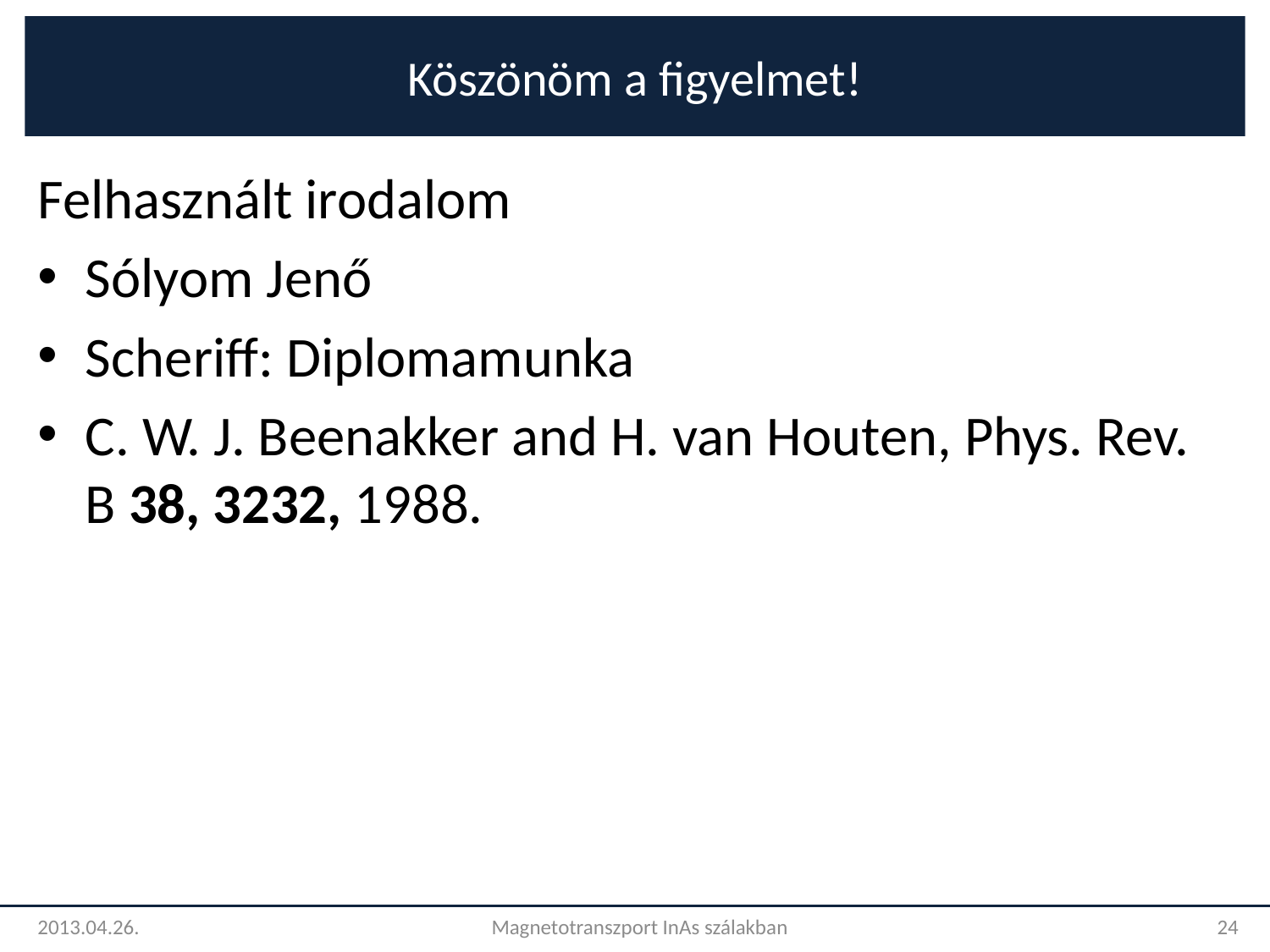

# Köszönöm a figyelmet!
Felhasznált irodalom
Sólyom Jenő
Scheriff: Diplomamunka
C. W. J. Beenakker and H. van Houten, Phys. Rev. B 38, 3232, 1988.

2013.04.26.
Magnetotranszport InAs szálakban
24